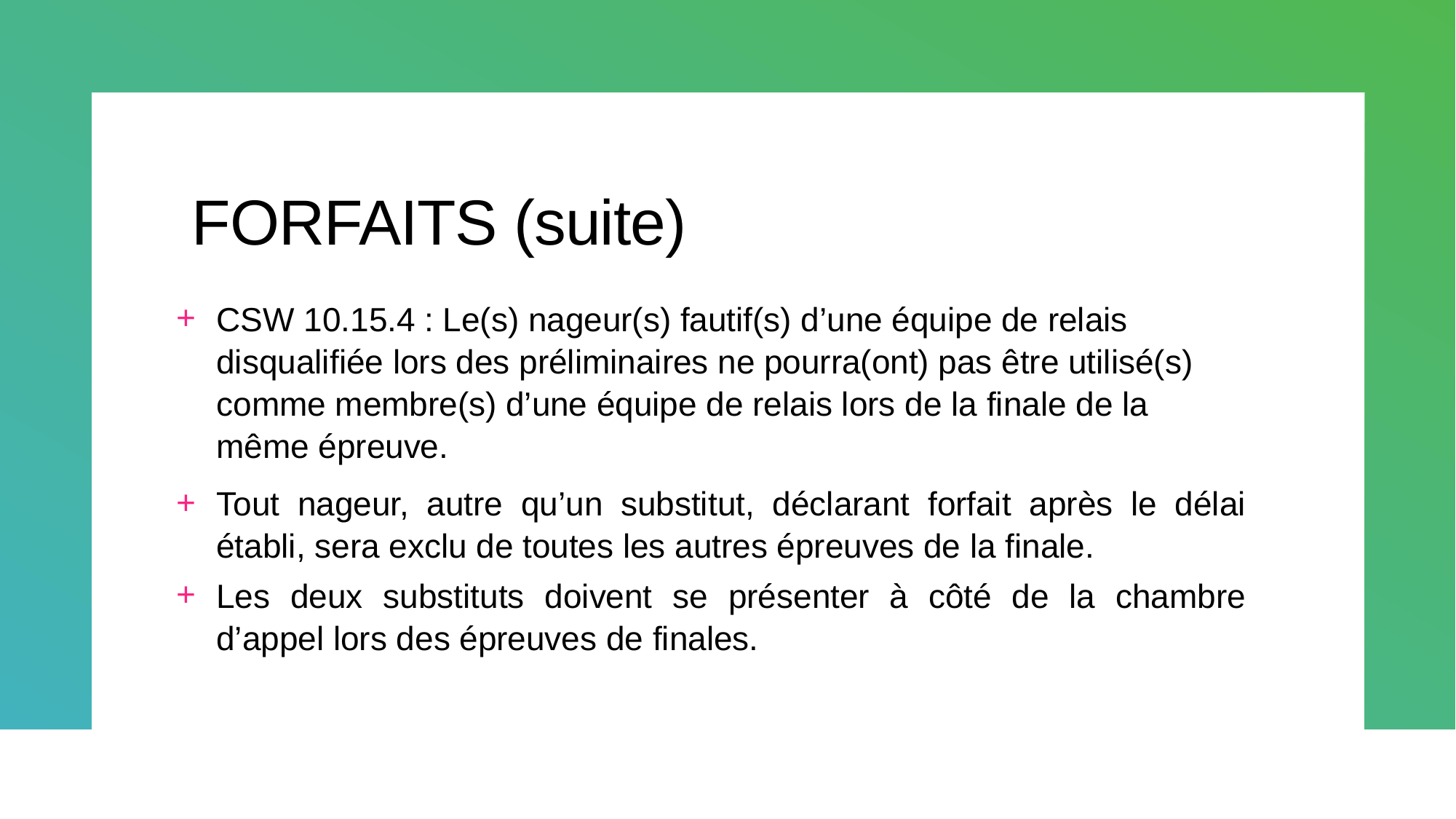

# FORFAITS (suite)
CSW 10.15.4 : Le(s) nageur(s) fautif(s) d’une équipe de relais disqualifiée lors des préliminaires ne pourra(ont) pas être utilisé(s) comme membre(s) d’une équipe de relais lors de la finale de la même épreuve.
Tout nageur, autre qu’un substitut, déclarant forfait après le délai établi, sera exclu de toutes les autres épreuves de la finale.
Les deux substituts doivent se présenter à côté de la chambre d’appel lors des épreuves de finales.